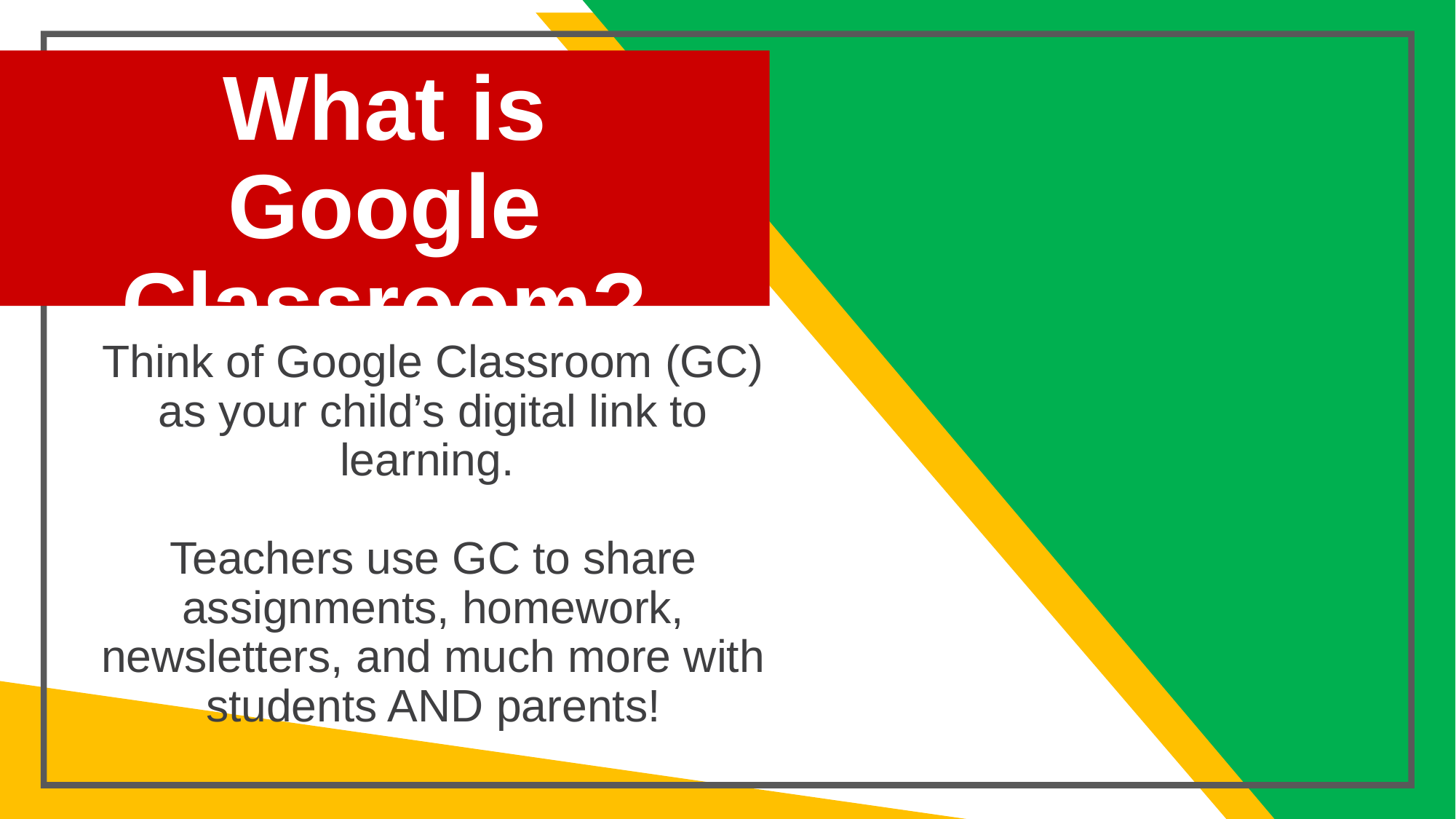

What is
Google Classroom?

Think of Google Classroom (GC)
as your child’s digital link to learning.

Teachers use GC to share assignments, homework, newsletters, and much more with students AND parents!